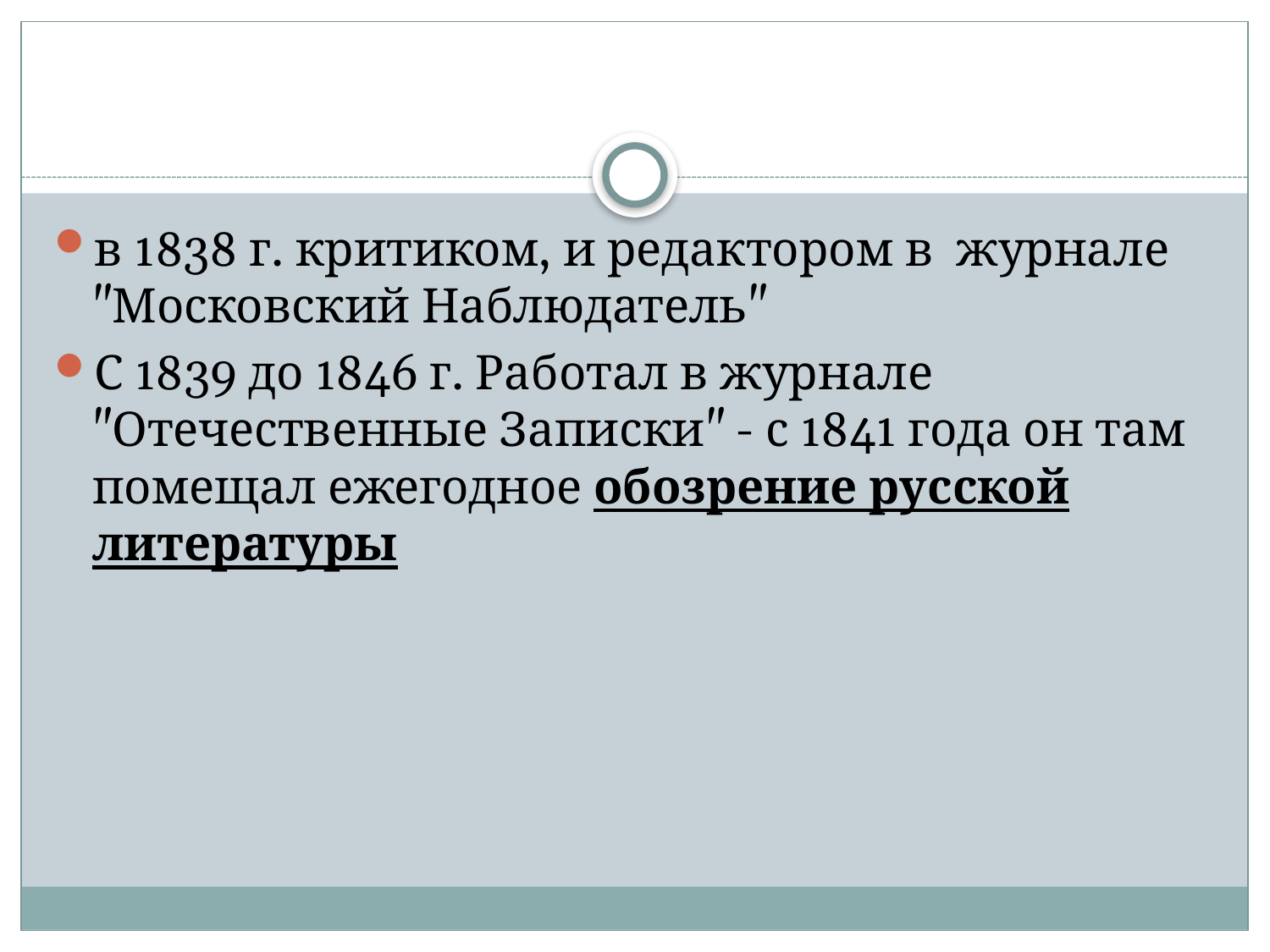

#
в 1838 г. критиком, и редактором в  журнале "Московский Наблюдатель"
С 1839 до 1846 г. Работал в журнале "Отечественные Записки" - с 1841 года он там помещал ежегодное обозрение русской литературы